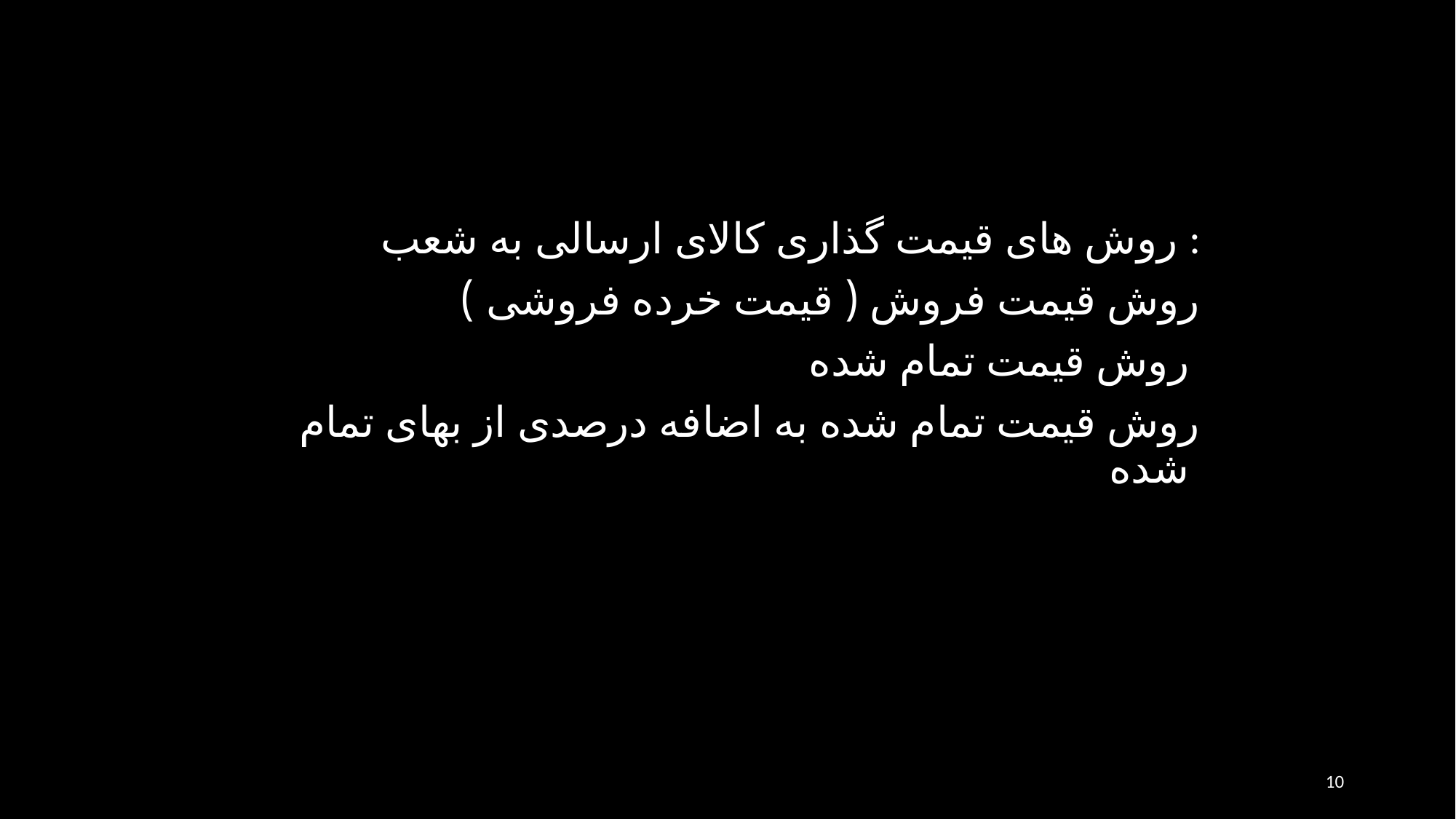

روش های قيمت گذاری کالای ارسالی به شعب :
روش قيمت فروش ( قيمت خرده فروشی )
روش قيمت تمام شده
روش قيمت تمام شده به اضافه درصدی از بهای تمام شده
10